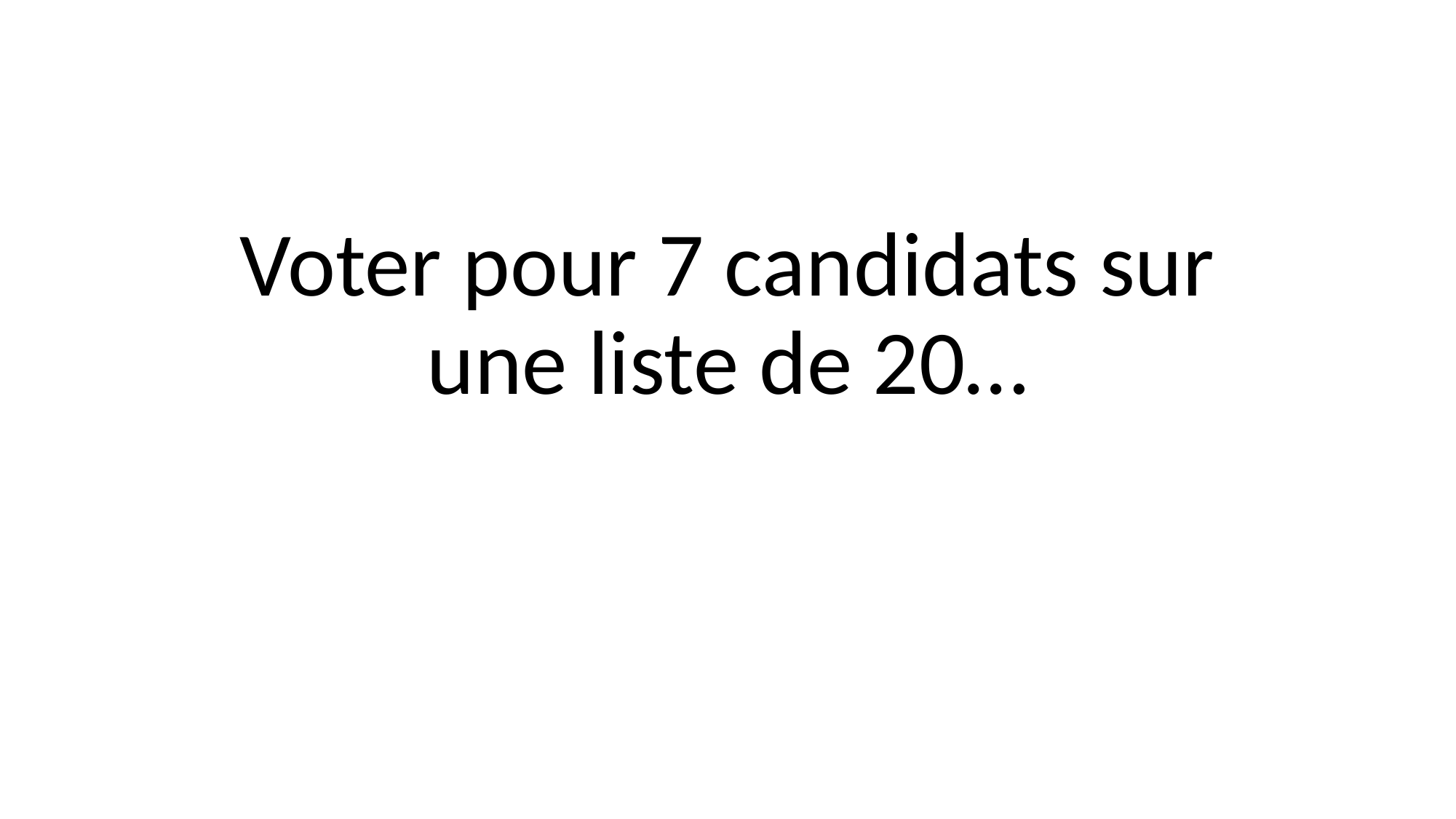

# Voter pour 7 candidats sur une liste de 20…